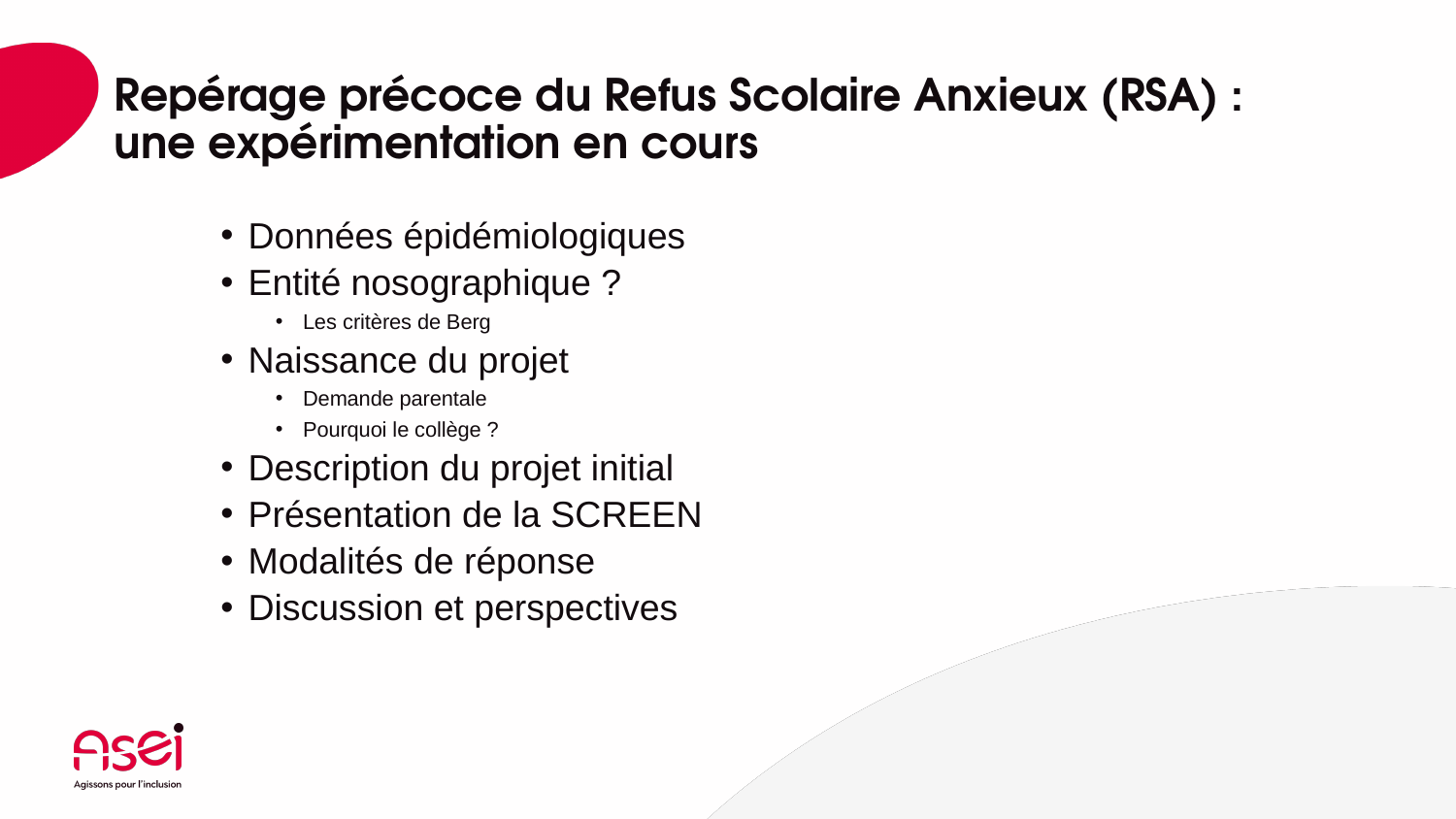

# Repérage précoce du Refus Scolaire Anxieux (RSA) : une expérimentation en cours

Données épidémiologiques
Entité nosographique ?
Les critères de Berg
Naissance du projet
Demande parentale
Pourquoi le collège ?
Description du projet initial
Présentation de la SCREEN
Modalités de réponse
Discussion et perspectives